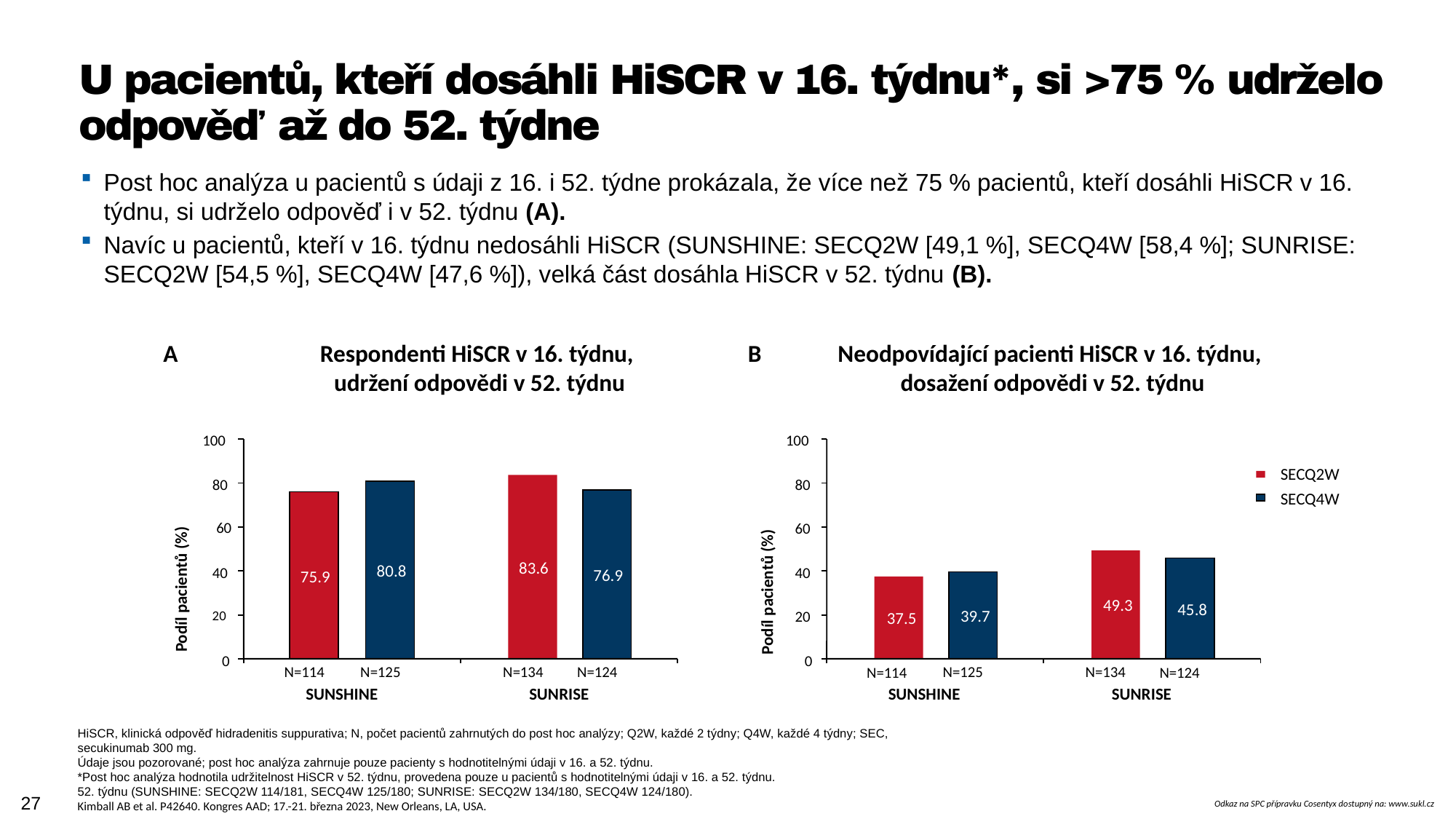

U pacientů, kteří dosáhli HiSCR v 16. týdnu*, si >75 % udrželo odpověď až do 52. týdne
Post hoc analýza u pacientů s údaji z 16. i 52. týdne prokázala, že více než 75 % pacientů, kteří dosáhli HiSCR v 16. týdnu, si udrželo odpověď i v 52. týdnu (A).
Navíc u pacientů, kteří v 16. týdnu nedosáhli HiSCR (SUNSHINE: SECQ2W [49,1 %], SECQ4W [58,4 %]; SUNRISE: SECQ2W [54,5 %], SECQ4W [47,6 %]), velká část dosáhla HiSCR v 52. týdnu (B).
A
Respondenti HiSCR v 16. týdnu,
udržení odpovědi v 52. týdnu
B
Neodpovídající pacienti HiSCR v 16. týdnu,
dosažení odpovědi v 52. týdnu
100
100

SECQ2W

SECQ4W

80

80

60
60
Podíl pacientů (%)
Podíl pacientů (%)

83.6

80.8
40
40
76.9
75.9

49.3
45.8
39.7
20
20
37.5
0
0

N=125
N=134
N=114
N=124
N=125
N=134
N=124
SUNSHINE
SUNRISE
N=114
SUNSHINE
SUNRISE
HiSCR, klinická odpověď hidradenitis suppurativa; N, počet pacientů zahrnutých do post hoc analýzy; Q2W, každé 2 týdny; Q4W, každé 4 týdny; SEC, secukinumab 300 mg.
Údaje jsou pozorované; post hoc analýza zahrnuje pouze pacienty s hodnotitelnými údaji v 16. a 52. týdnu.
*Post hoc analýza hodnotila udržitelnost HiSCR v 52. týdnu, provedena pouze u pacientů s hodnotitelnými údaji v 16. a 52. týdnu.
52. týdnu (SUNSHINE: SECQ2W 114/181, SECQ4W 125/180; SUNRISE: SECQ2W 134/180, SECQ4W 124/180).
Kimball AB et al. P42640. Kongres AAD; 17.-21. března 2023, New Orleans, LA, USA.
27
Odkaz na SPC přípravku Cosentyx dostupný na: www.sukl.cz